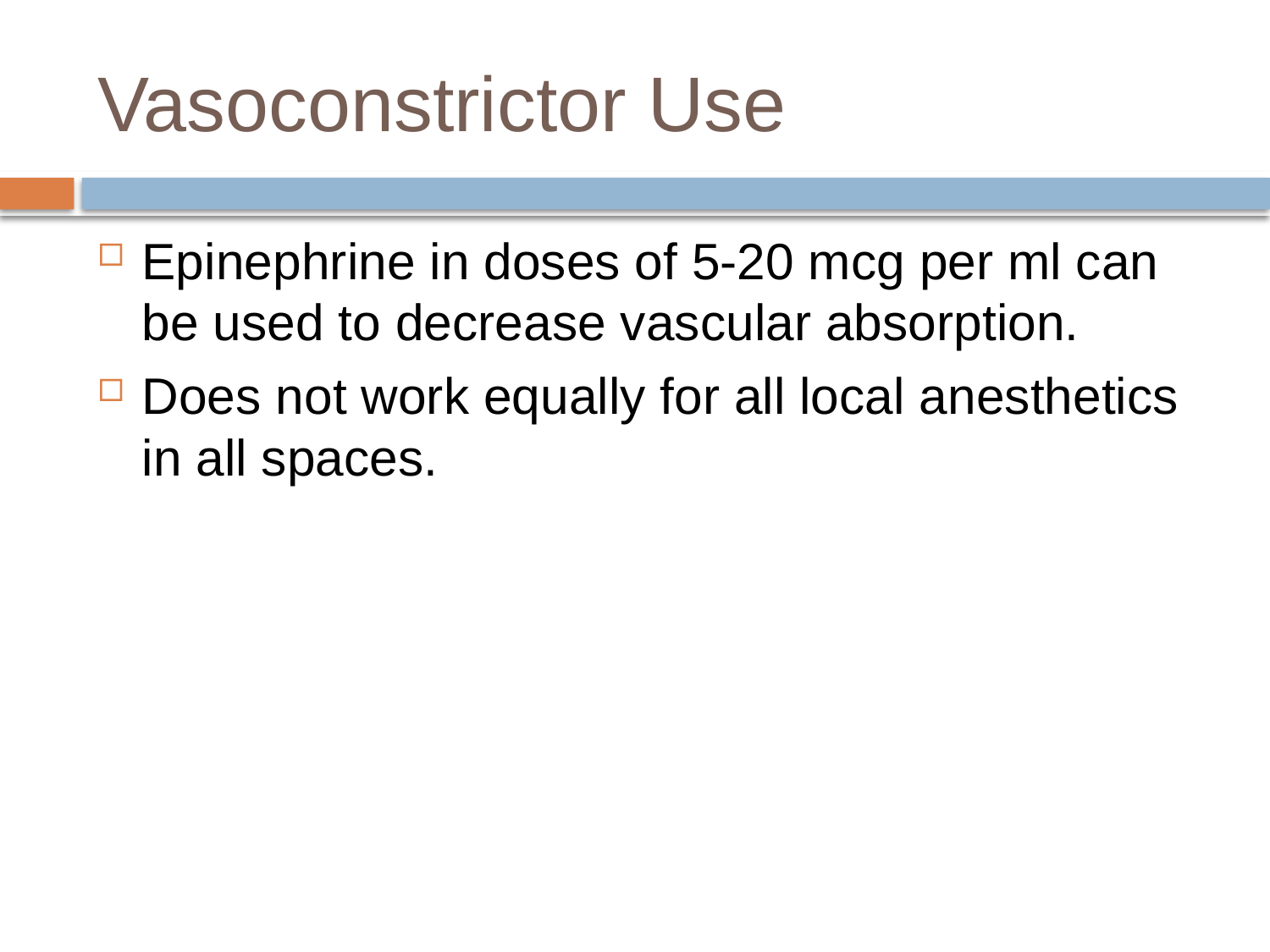

# Vasoconstrictor Use
Epinephrine in doses of 5-20 mcg per ml can be used to decrease vascular absorption.
Does not work equally for all local anesthetics in all spaces.